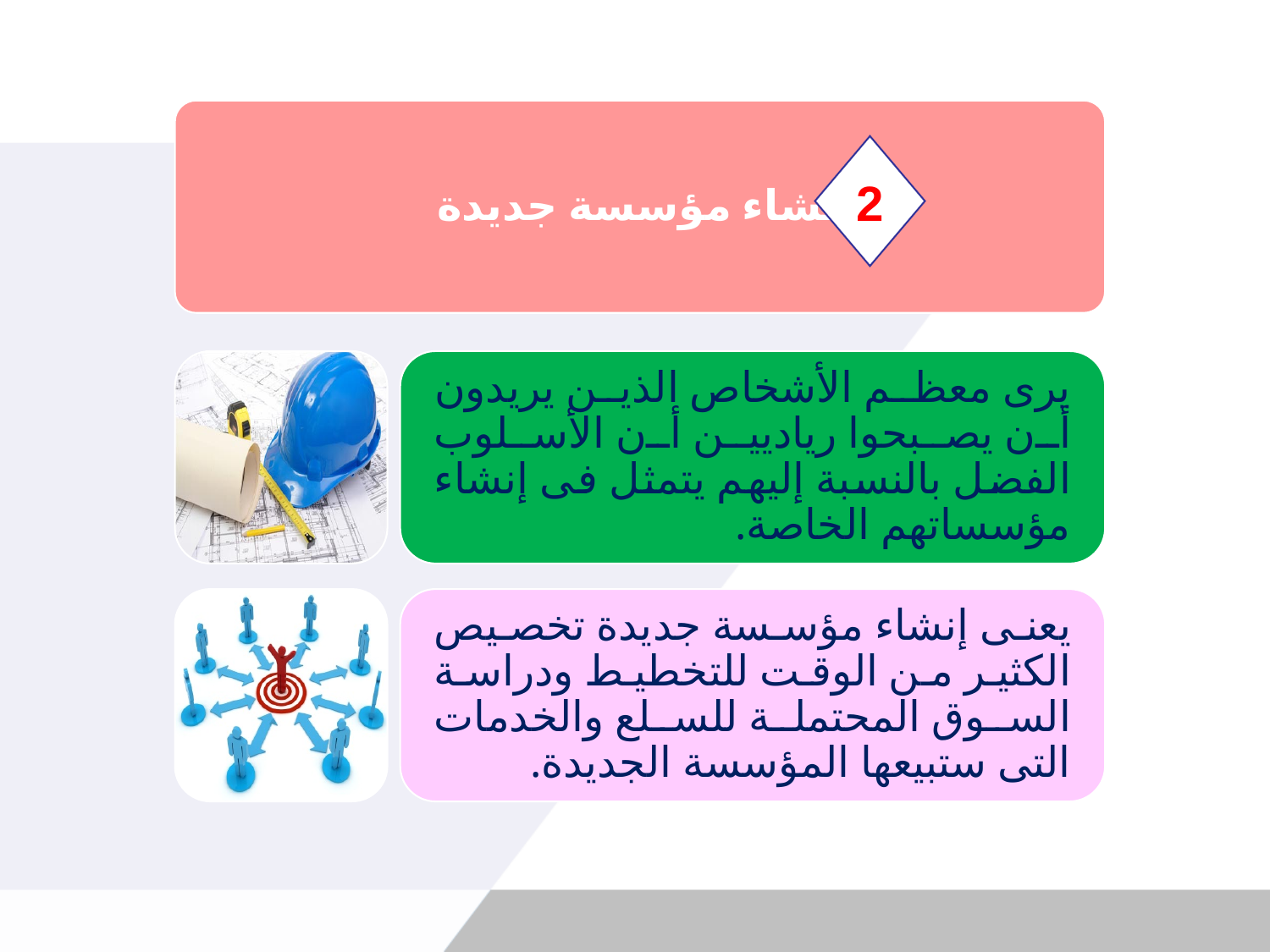

إنشاء مؤسسة جديدة
2

يرى معظم الأشخاص الذين يريدون أن يصبحوا رياديين أن الأسلوب الفضل بالنسبة إليهم يتمثل فى إنشاء مؤسساتهم الخاصة.

يعنى إنشاء مؤسسة جديدة تخصيص الكثير من الوقت للتخطيط ودراسة السوق المحتملة للسلع والخدمات التى ستبيعها المؤسسة الجديدة.